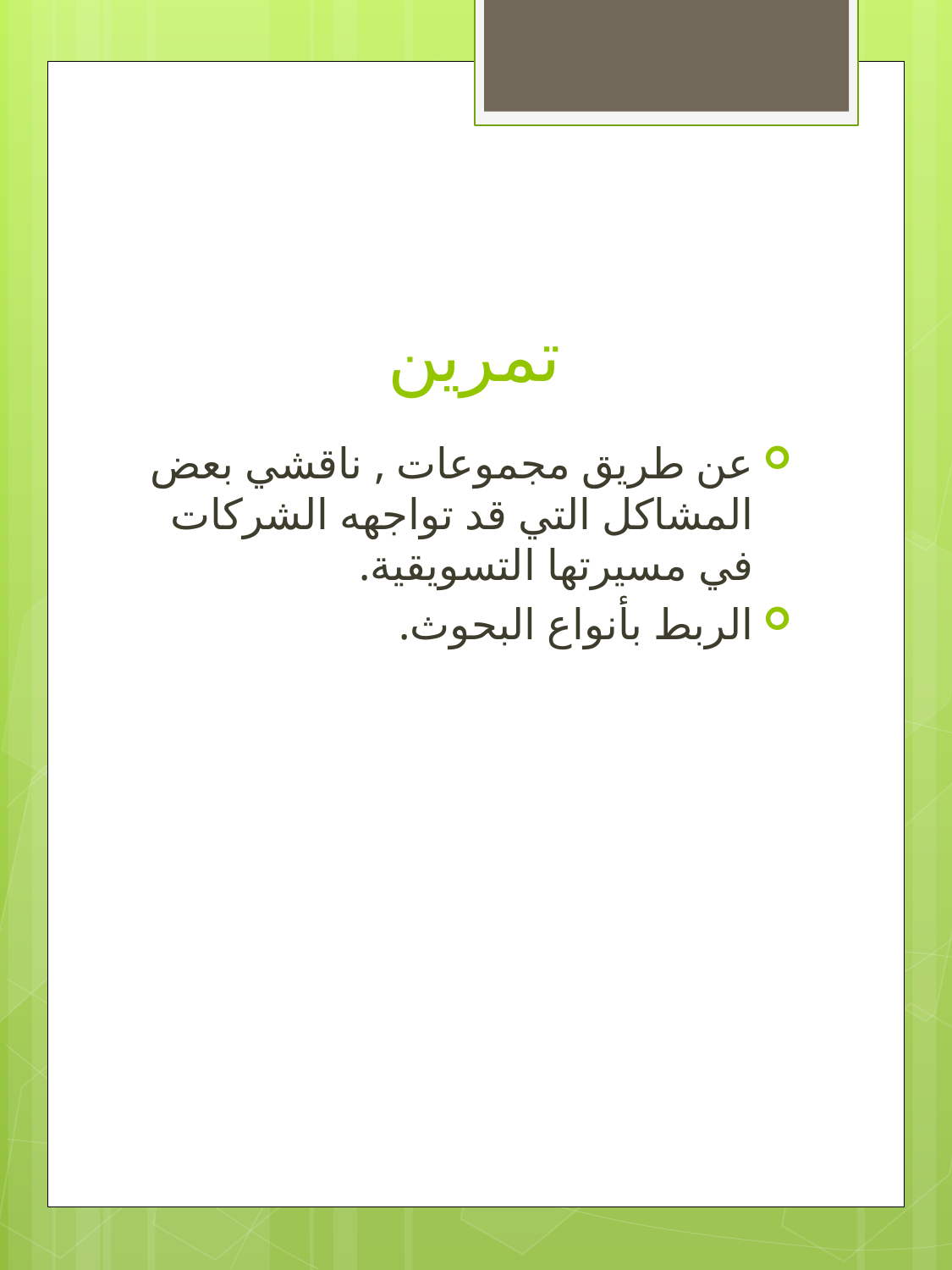

# تمرين
عن طريق مجموعات , ناقشي بعض المشاكل التي قد تواجهه الشركات في مسيرتها التسويقية.
الربط بأنواع البحوث.